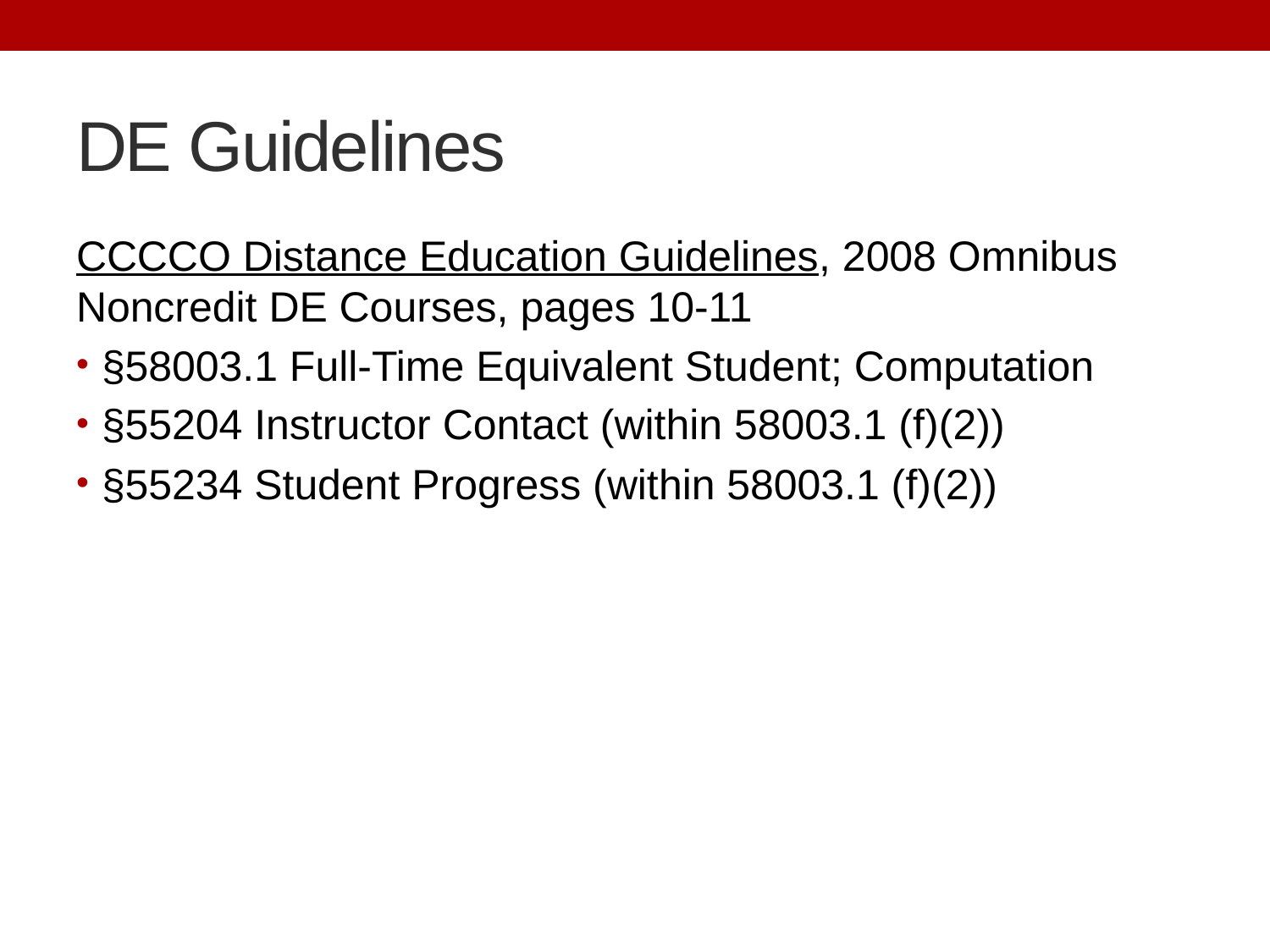

# DE Guidelines
CCCCO Distance Education Guidelines, 2008 Omnibus Noncredit DE Courses, pages 10-11
§58003.1 Full-Time Equivalent Student; Computation
§55204 Instructor Contact (within 58003.1 (f)(2))
§55234 Student Progress (within 58003.1 (f)(2))